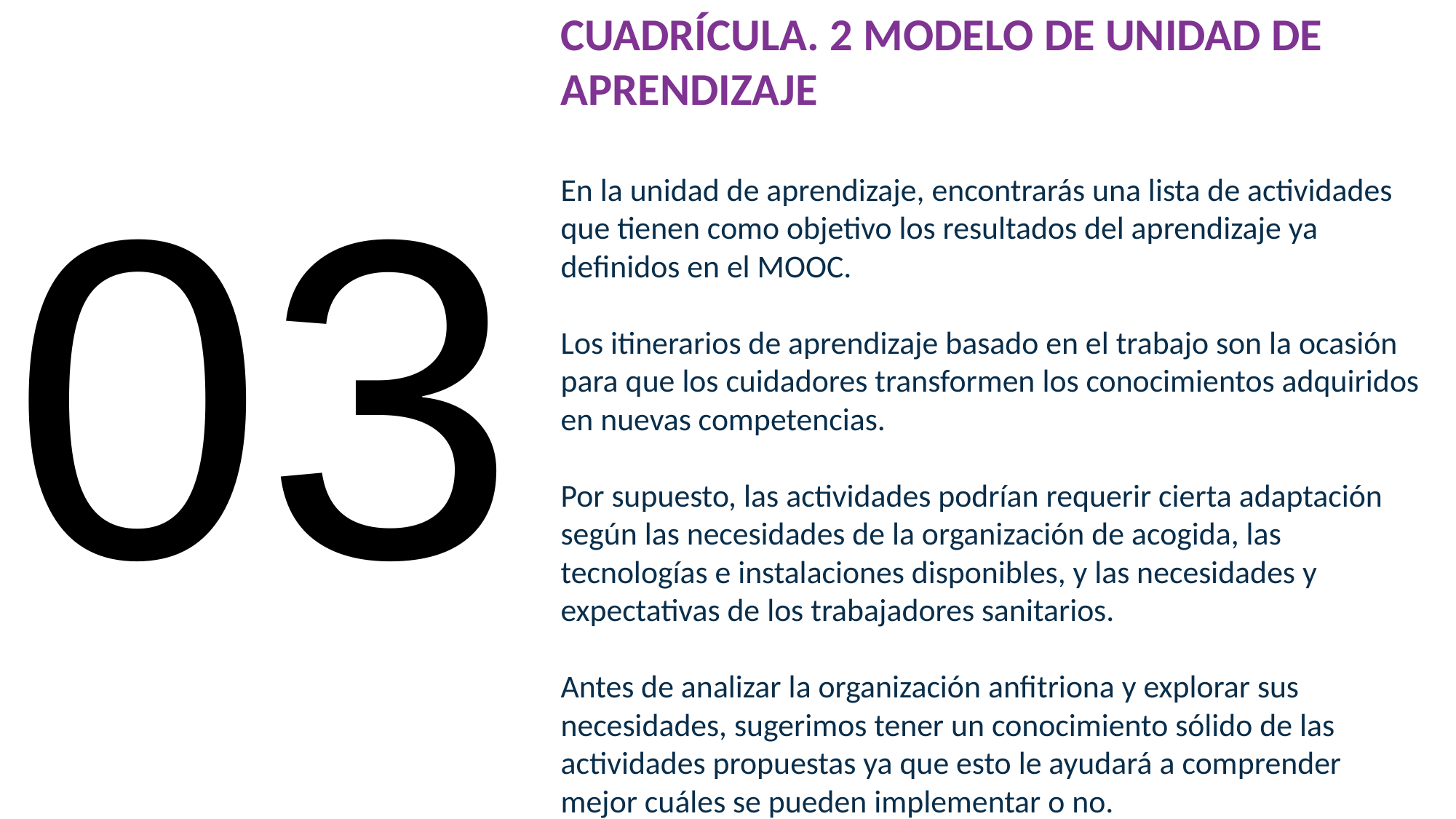

# 03
CUADRÍCULA. 2 MODELO DE UNIDAD DE APRENDIZAJE

En la unidad de aprendizaje, encontrarás una lista de actividades que tienen como objetivo los resultados del aprendizaje ya definidos en el MOOC.

Los itinerarios de aprendizaje basado en el trabajo son la ocasión para que los cuidadores transformen los conocimientos adquiridos en nuevas competencias.

Por supuesto, las actividades podrían requerir cierta adaptación según las necesidades de la organización de acogida, las tecnologías e instalaciones disponibles, y las necesidades y expectativas de los trabajadores sanitarios.

Antes de analizar la organización anfitriona y explorar sus necesidades, sugerimos tener un conocimiento sólido de las actividades propuestas ya que esto le ayudará a comprender mejor cuáles se pueden implementar o no.